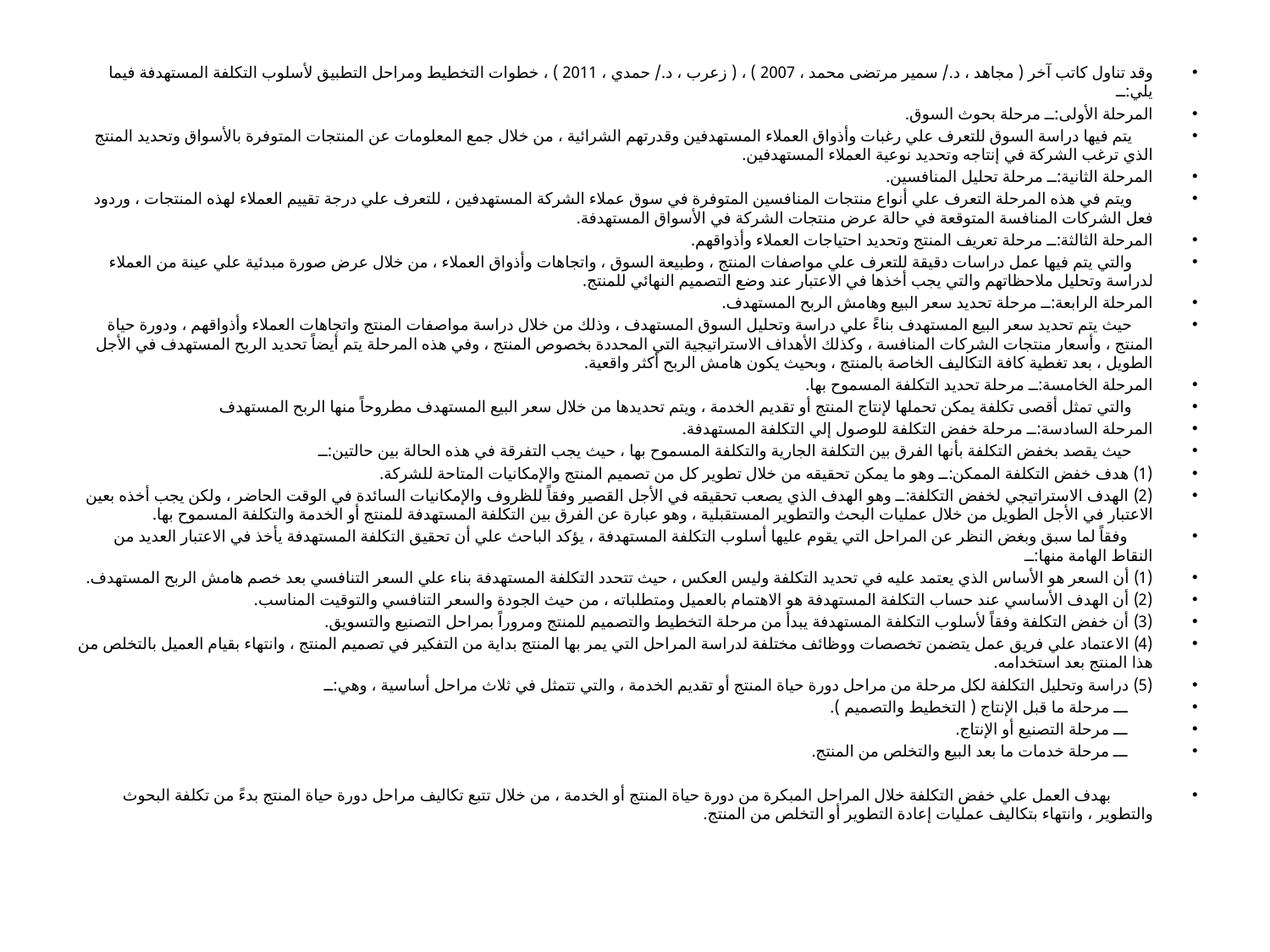

وقد تناول كاتب آخر ( مجاهد ، د./ سمير مرتضى محمد ، 2007 ) ، ( زعرب ، د./ حمدي ، 2011 ) ، خطوات التخطيط ومراحل التطبيق لأسلوب التكلفة المستهدفة فيما يلي:ــ
المرحلة الأولى:ــ مرحلة بحوث السوق.
     يتم فيها دراسة السوق للتعرف علي رغبات وأذواق العملاء المستهدفين وقدرتهم الشرائية ، من خلال جمع المعلومات عن المنتجات المتوفرة بالأسواق وتحديد المنتج الذي ترغب الشركة في إنتاجه وتحديد نوعية العملاء المستهدفين.
المرحلة الثانية:ــ مرحلة تحليل المنافسين.
     ويتم في هذه المرحلة التعرف علي أنواع منتجات المنافسين المتوفرة في سوق عملاء الشركة المستهدفين ، للتعرف علي درجة تقييم العملاء لهذه المنتجات ، وردود فعل الشركات المنافسة المتوقعة في حالة عرض منتجات الشركة في الأسواق المستهدفة.
المرحلة الثالثة:ــ مرحلة تعريف المنتج وتحديد احتياجات العملاء وأذواقهم.
     والتي يتم فيها عمل دراسات دقيقة للتعرف علي مواصفات المنتج ، وطبيعة السوق ، واتجاهات وأذواق العملاء ، من خلال عرض صورة مبدئية علي عينة من العملاء لدراسة وتحليل ملاحظاتهم والتي يجب أخذها في الاعتبار عند وضع التصميم النهائي للمنتج.
المرحلة الرابعة:ــ مرحلة تحديد سعر البيع وهامش الربح المستهدف.
     حيث يتم تحديد سعر البيع المستهدف بناءً علي دراسة وتحليل السوق المستهدف ، وذلك من خلال دراسة مواصفات المنتج واتجاهات العملاء وأذواقهم ، ودورة حياة المنتج ، وأسعار منتجات الشركات المنافسة ، وكذلك الأهداف الاستراتيجية التي المحددة بخصوص المنتج ، وفي هذه المرحلة يتم أيضاً تحديد الربح المستهدف في الأجل الطويل ، بعد تغطية كافة التكاليف الخاصة بالمنتج ، وبحيث يكون هامش الربح أكثر واقعية.
المرحلة الخامسة:ــ مرحلة تحديد التكلفة المسموح بها.
     والتي تمثل أقصى تكلفة يمكن تحملها لإنتاج المنتج أو تقديم الخدمة ، ويتم تحديدها من خلال سعر البيع المستهدف مطروحاً منها الربح المستهدف
المرحلة السادسة:ــ مرحلة خفض التكلفة للوصول إلي التكلفة المستهدفة.
     حيث يقصد بخفض التكلفة بأنها الفرق بين التكلفة الجارية والتكلفة المسموح بها ، حيث يجب التفرقة في هذه الحالة بين حالتين:ــ
(1) هدف خفض التكلفة الممكن:ــ وهو ما يمكن تحقيقه من خلال تطوير كل من تصميم المنتج والإمكانيات المتاحة للشركة.
(2) الهدف الاستراتيجي لخفض التكلفة:ــ وهو الهدف الذي يصعب تحقيقه في الأجل القصير وفقاً للظروف والإمكانيات السائدة في الوقت الحاضر ، ولكن يجب أخذه بعين الاعتبار في الأجل الطويل من خلال عمليات البحث والتطوير المستقبلية ، وهو عبارة عن الفرق بين التكلفة المستهدفة للمنتج أو الخدمة والتكلفة المسموح بها.
      وفقاً لما سبق وبغض النظر عن المراحل التي يقوم عليها أسلوب التكلفة المستهدفة ، يؤكد الباحث علي أن تحقيق التكلفة المستهدفة يأخذ في الاعتبار العديد من النقاط الهامة منها:ــ
(1) أن السعر هو الأساس الذي يعتمد عليه في تحديد التكلفة وليس العكس ، حيث تتحدد التكلفة المستهدفة بناء علي السعر التنافسي بعد خصم هامش الربح المستهدف.
(2) أن الهدف الأساسي عند حساب التكلفة المستهدفة هو الاهتمام بالعميل ومتطلباته ، من حيث الجودة والسعر التنافسي والتوقيت المناسب.
(3) أن خفض التكلفة وفقاً لأسلوب التكلفة المستهدفة يبدأ من مرحلة التخطيط والتصميم للمنتج ومروراً بمراحل التصنيع والتسويق.
(4) الاعتماد علي فريق عمل يتضمن تخصصات ووظائف مختلفة لدراسة المراحل التي يمر بها المنتج بداية من التفكير في تصميم المنتج ، وانتهاء بقيام العميل بالتخلص من هذا المنتج بعد استخدامه.
(5) دراسة وتحليل التكلفة لكل مرحلة من مراحل دورة حياة المنتج أو تقديم الخدمة ، والتي تتمثل في ثلاث مراحل أساسية ، وهي:ــ
      ـــ مرحلة ما قبل الإنتاج ( التخطيط والتصميم ).
      ـــ مرحلة التصنيع أو الإنتاج.
      ـــ مرحلة خدمات ما بعد البيع والتخلص من المنتج.

          بهدف العمل علي خفض التكلفة خلال المراحل المبكرة من دورة حياة المنتج أو الخدمة ، من خلال تتبع تكاليف مراحل دورة حياة المنتج بدءً من تكلفة البحوث والتطوير ، وانتهاء بتكاليف عمليات إعادة التطوير أو التخلص من المنتج.